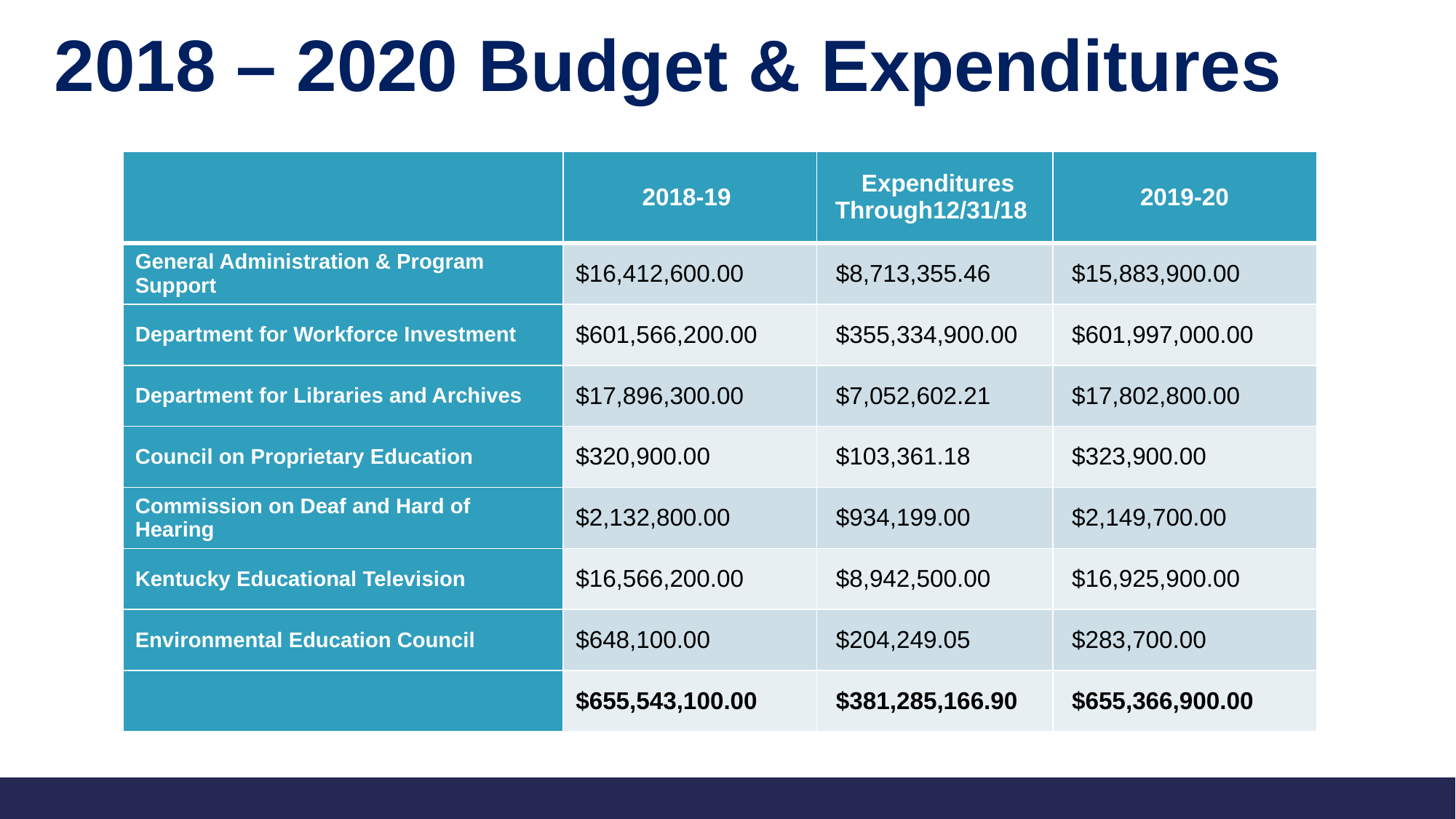

# 2018 – 2020 Budget & Expenditures
|  | 2018-19 | Expenditures Through12/31/18 | 2019-20 |
| --- | --- | --- | --- |
| General Administration & Program Support | $16,412,600.00 | $8,713,355.46 | $15,883,900.00 |
| Department for Workforce Investment | $601,566,200.00 | $355,334,900.00 | $601,997,000.00 |
| Department for Libraries and Archives | $17,896,300.00 | $7,052,602.21 | $17,802,800.00 |
| Council on Proprietary Education | $320,900.00 | $103,361.18 | $323,900.00 |
| Commission on Deaf and Hard of Hearing | $2,132,800.00 | $934,199.00 | $2,149,700.00 |
| Kentucky Educational Television | $16,566,200.00 | $8,942,500.00 | $16,925,900.00 |
| Environmental Education Council | $648,100.00 | $204,249.05 | $283,700.00 |
|  | $655,543,100.00 | $381,285,166.90 | $655,366,900.00 |